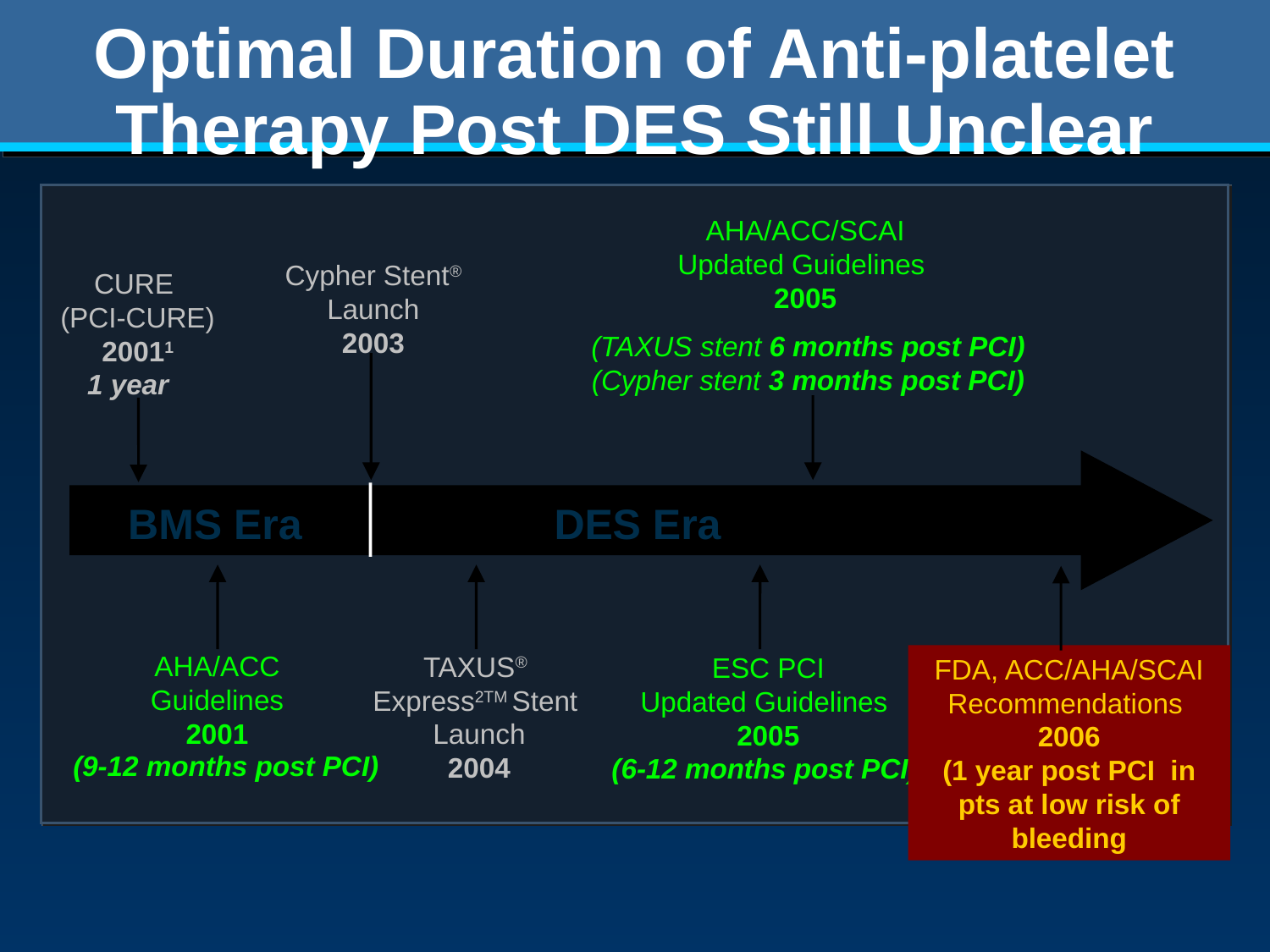

Optimal Duration of Anti-platelet Therapy Post DES Still Unclear

AHA/ACC/SCAI
Updated Guidelines
2005

 Cypher Stent®
Launch
2003
CURE
(PCI-CURE)
20011
(TAXUS stent 6 months post PCI)
(Cypher stent 3 months post PCI)

1 year

BMS Era
DES Era

FDA, ACC/AHA/SCAI Recommendations
2006
(1 year post PCI  in pts at low risk of bleeding
AHA/ACC
 Guidelines
2001
TAXUS®
Express2TM Stent
Launch
2004
ESC PCI
Updated Guidelines
2005
(6-12 months post PCI)
(9-12 months post PCI)